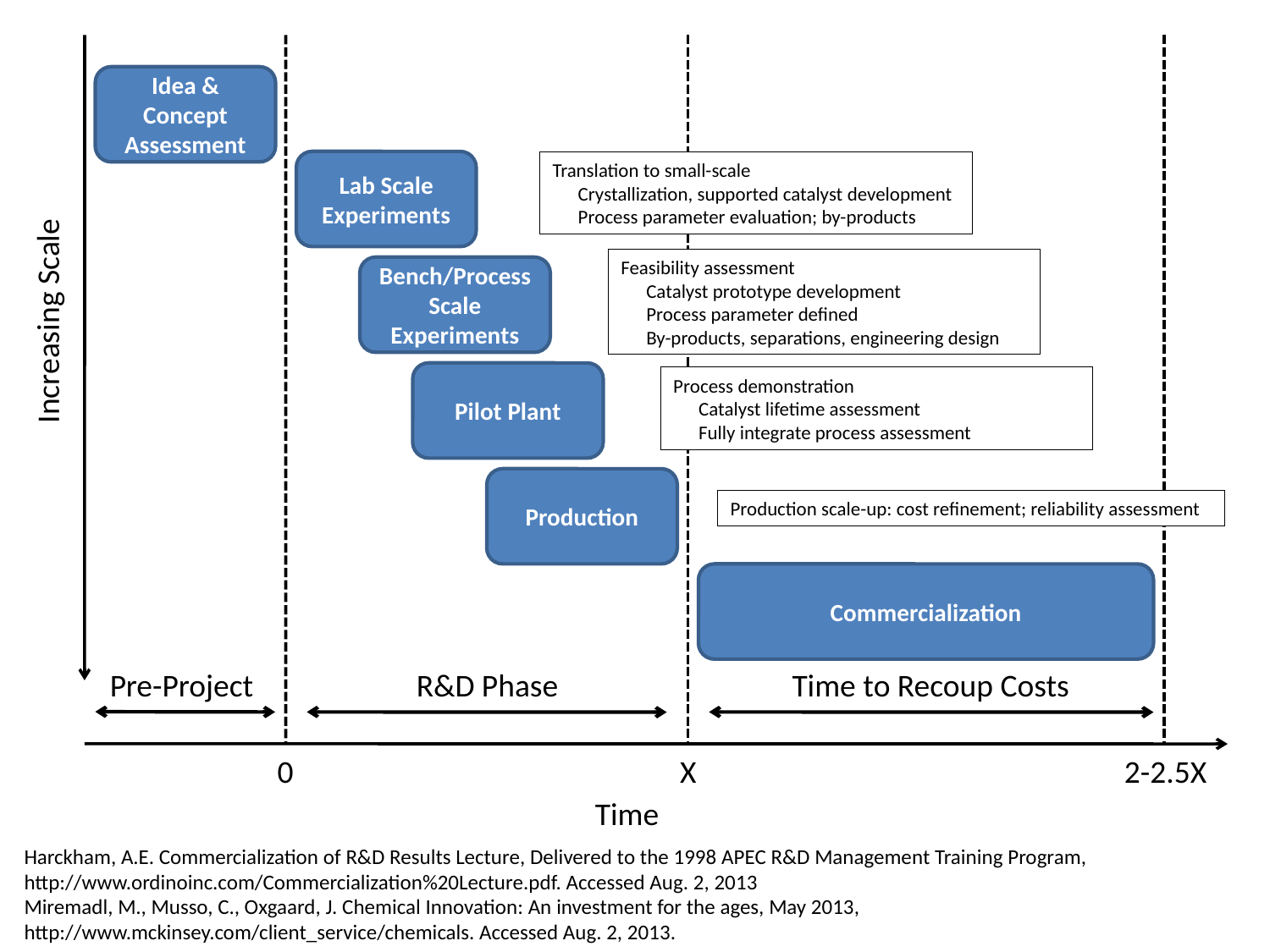

Idea & Concept Assessment
Lab Scale Experiments
Translation to small-scale
Crystallization, supported catalyst development
Process parameter evaluation; by-products
Feasibility assessment
Catalyst prototype development
Process parameter defined
By-products, separations, engineering design
Bench/Process Scale Experiments
Increasing Scale
Pilot Plant
Process demonstration
Catalyst lifetime assessment
Fully integrate process assessment
Production
Production scale-up: cost refinement; reliability assessment
Commercialization
Pre-Project
R&D Phase
Time to Recoup Costs
0
X
2-2.5X
Time
Harckham, A.E. Commercialization of R&D Results Lecture, Delivered to the 1998 APEC R&D Management Training Program, http://www.ordinoinc.com/Commercialization%20Lecture.pdf. Accessed Aug. 2, 2013
Miremadl, M., Musso, C., Oxgaard, J. Chemical Innovation: An investment for the ages, May 2013, http://www.mckinsey.com/client_service/chemicals. Accessed Aug. 2, 2013.